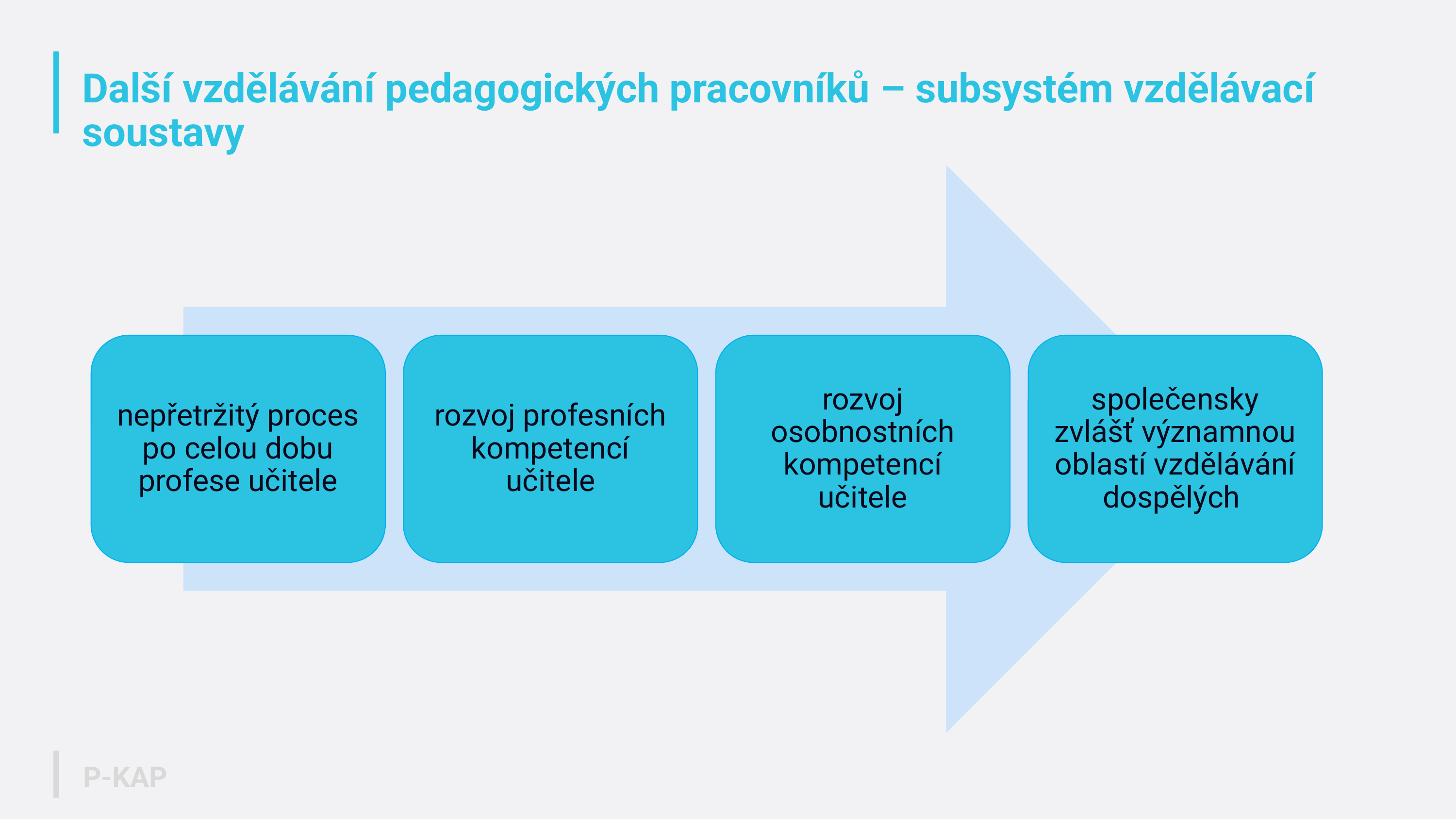

# Další vzdělávání pedagogických pracovníků – subsystém vzdělávací soustavy
nepřetržitý proces po celou dobu profese učitele
rozvoj profesních kompetencí učitele
rozvoj osobnostních kompetencí učitele
společensky zvlášť významnou oblastí vzdělávání dospělých